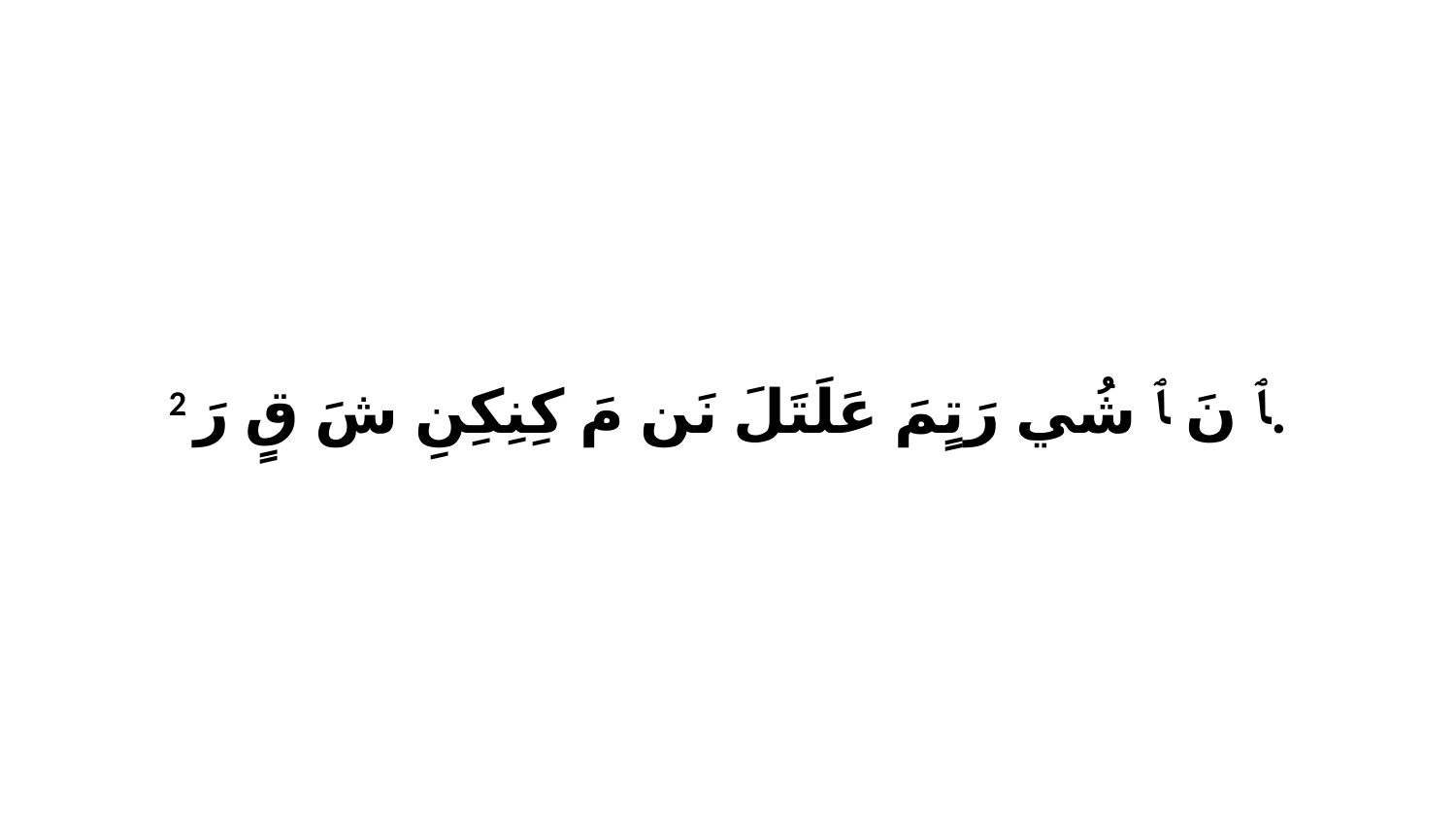

2 ﭑ نَ ﭑ شُي رَتٍمَ عَلَتَلَ نَن مَ كِنِكِنِ شَ قٍ رَ.